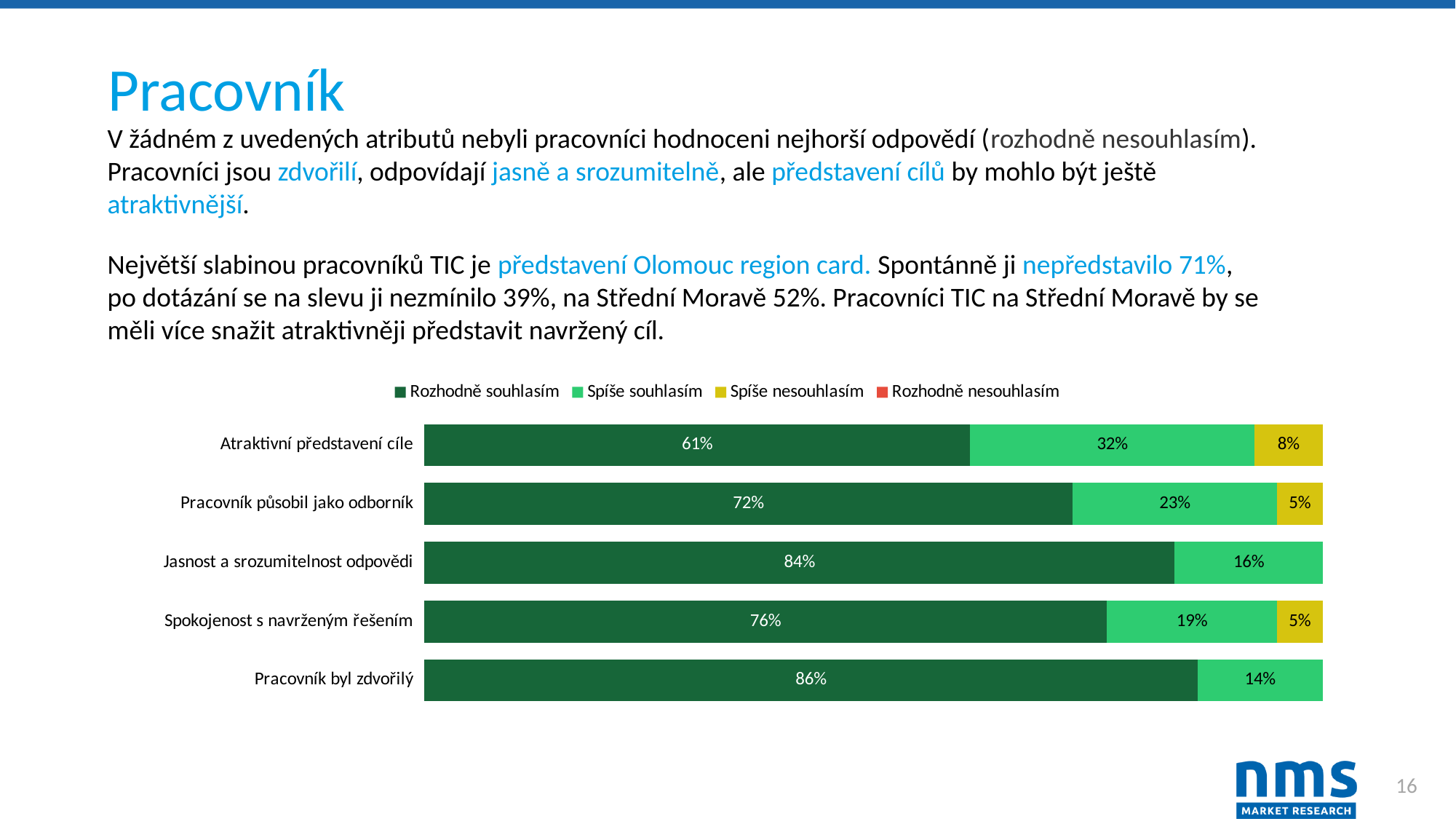

# Pracovník
V žádném z uvedených atributů nebyli pracovníci hodnoceni nejhorší odpovědí (rozhodně nesouhlasím). Pracovníci jsou zdvořilí, odpovídají jasně a srozumitelně, ale představení cílů by mohlo být ještě atraktivnější.

Největší slabinou pracovníků TIC je představení Olomouc region card. Spontánně ji nepředstavilo 71%, po dotázání se na slevu ji nezmínilo 39%, na Střední Moravě 52%. Pracovníci TIC na Střední Moravě by se měli více snažit atraktivněji představit navržený cíl.

### Chart

| Category | Rozhodně souhlasím | Spíše souhlasím | Spíše nesouhlasím | Rozhodně nesouhlasím |
|---|---|---|---|---|
| Pracovník byl zdvořilý | 0.8607594936708861 | 0.13924050632911392 | 0.0 | 0.0 |
| Spokojenost s navrženým řešením | 0.759493670886076 | 0.189873417721519 | 0.05063291139240506 | 0.0 |
| Jasnost a srozumitelnost odpovědi | 0.8354430379746836 | 0.16455696202531644 | 0.0 | 0.0 |
| Pracovník působil jako odborník | 0.7215189873417721 | 0.22784810126582278 | 0.05063291139240506 | 0.0 |
| Atraktivní představení cíle | 0.6075949367088608 | 0.31645569620253167 | 0.0759493670886076 | 0.0 |
16